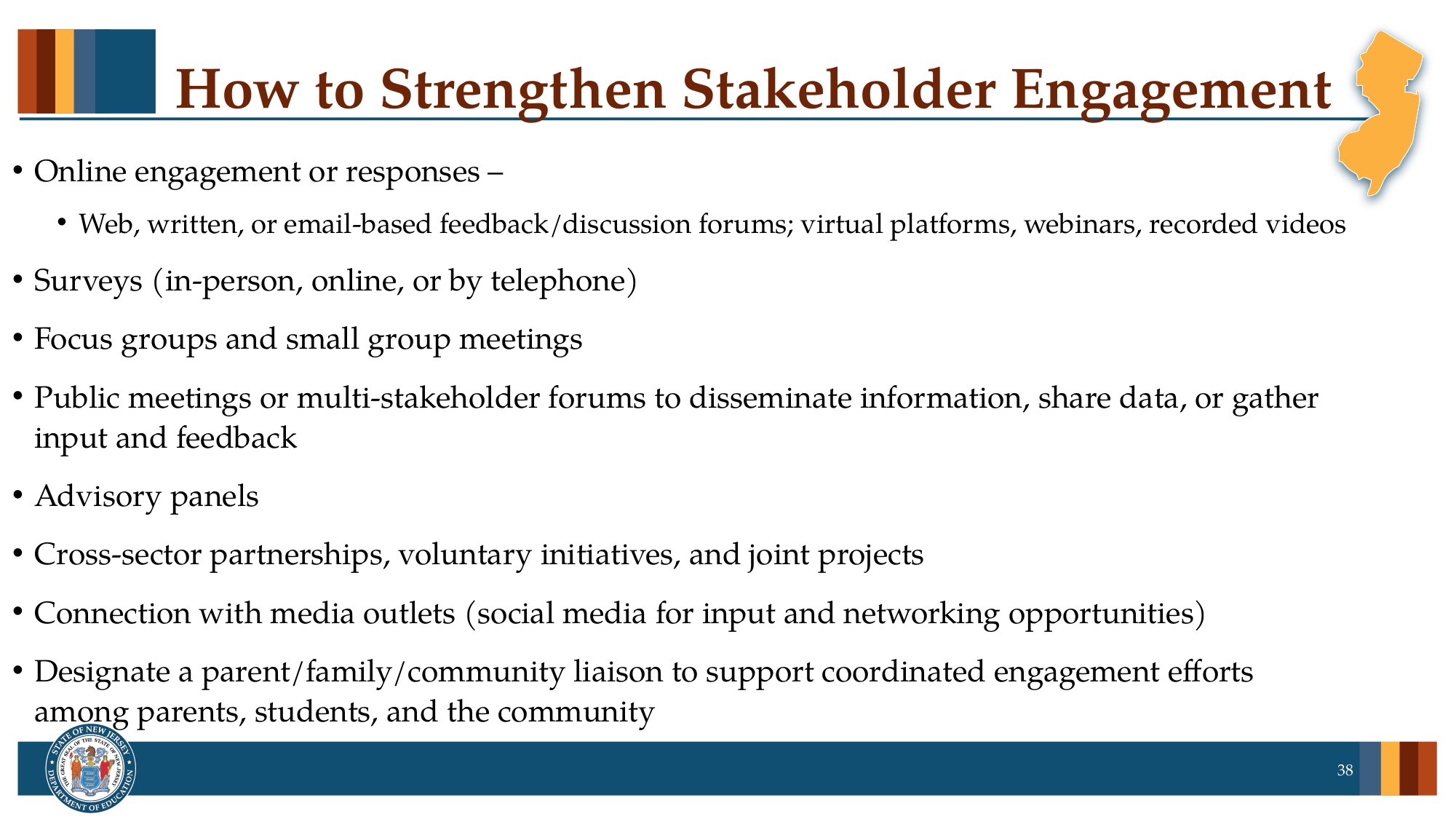

# How to Strengthen Stakeholder Engagement
Online engagement or responses –
Web, written, or email-based feedback/discussion forums; virtual platforms, webinars, recorded videos
Surveys (in-person, online, or by telephone)
Focus groups and small group meetings
Public meetings or multi-stakeholder forums to disseminate information, share data, or gather input and feedback
Advisory panels
Cross-sector partnerships, voluntary initiatives, and joint projects
Connection with media outlets (social media for input and networking opportunities)
Designate a parent/family/community liaison to support coordinated engagement efforts among parents, students, and the community
38